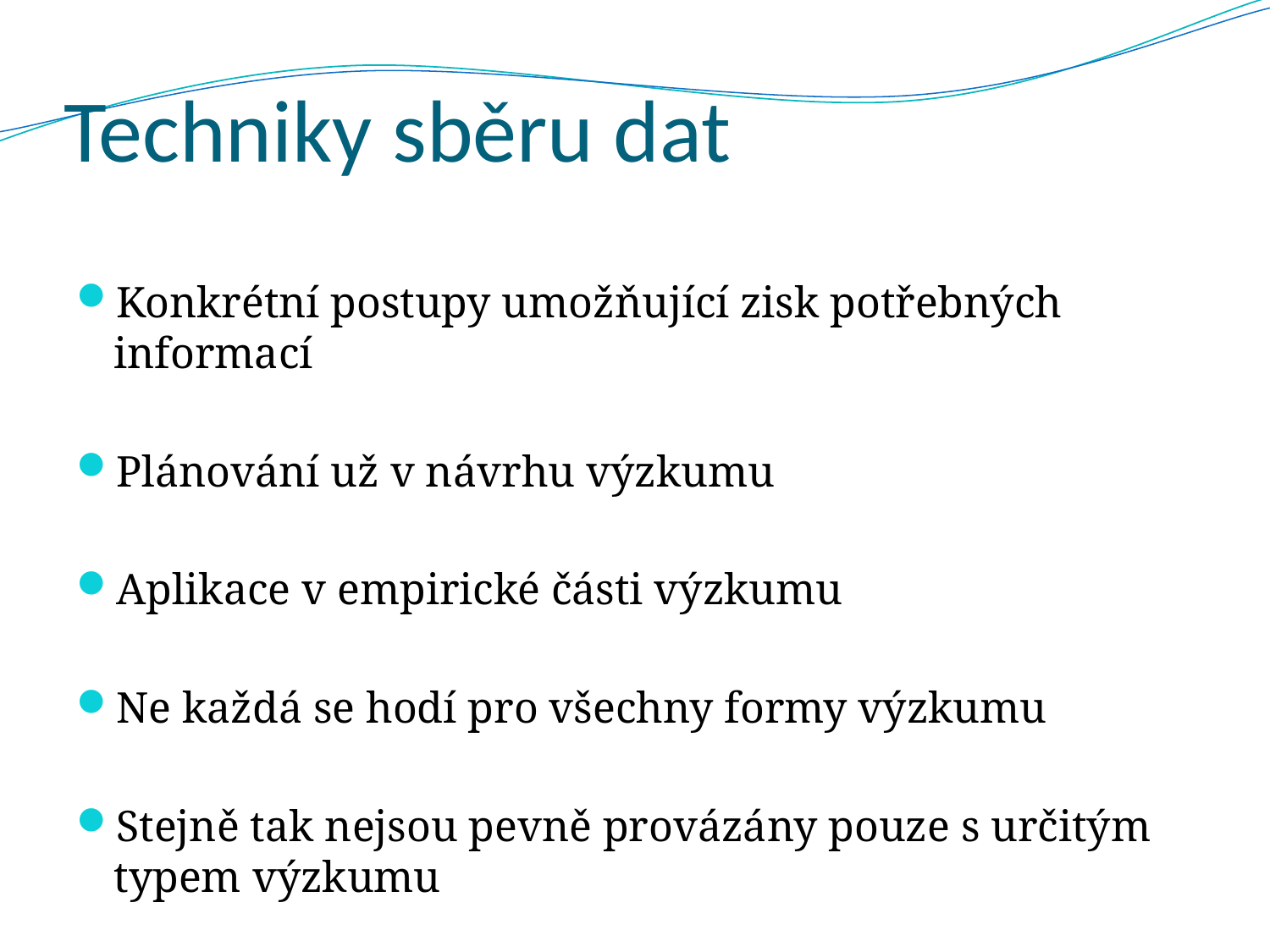

# Techniky sběru dat
Konkrétní postupy umožňující zisk potřebných informací

Plánování už v návrhu výzkumu

Aplikace v empirické části výzkumu

Ne každá se hodí pro všechny formy výzkumu

Stejně tak nejsou pevně provázány pouze s určitým typem výzkumu